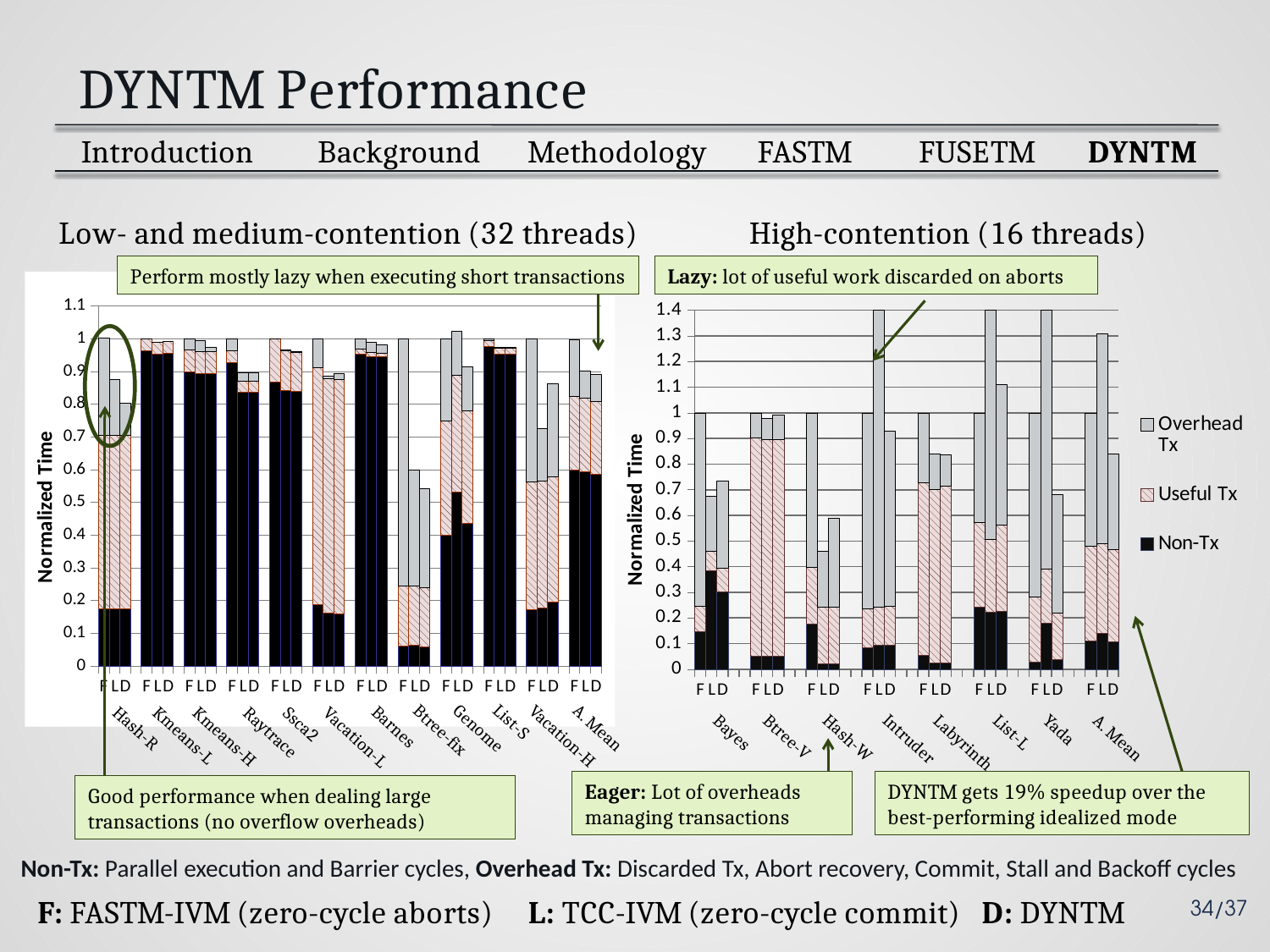

# DYNTM Performance
  Introduction
Background
FUSETM
DYNTM
FASTM
Methodology
Low- and medium-contention (32 threads)
High-contention (16 threads)

Perform mostly lazy when executing short transactions
Lazy: lot of useful work discarded on aborts

### Chart

| Category | Non-Tx  | Useful Tx | Overhead Tx |
|---|---|---|---|
| F | 0.17498748391896773 | 0.5296779202459491 | 0.2964511446513281 |
| L | 0.17498748391896773 | 0.5296779202459491 | 0.17126882104261534 |
| D | 0.17498748391896773 | 0.5296779202459491 | 0.09813170984134381 |
|  | None | None | None |
| F | 0.9640630600777486 | 0.03442767412202402 | 0.0015092658002275401 |
| L | 0.9541147454312283 | 0.034359370716419396 | 0.001865656693307966 |
| D | 0.9569702225531016 | 0.03437485707534152 | 0.0015239421541708136 |
|  | None | None | None |
| F | 0.8980138888914593 | 0.0672835398488579 | 0.034702571259681264 |
| L | 0.8945469478296312 | 0.06661961745220535 | 0.032347056966629886 |
| D | 0.8940189838677681 | 0.06660084896973108 | 0.012624124172268561 |
|  | None | None | None |
| F | 0.9280872915412566 | 0.0342381953741163 | 0.037674513084626604 |
| L | 0.8380439860149559 | 0.033555320272816776 | 0.026013900890472196 |
| D | 0.8380439860149559 | 0.033555320272816776 | 0.02419357535433877 |
|  | None | None | None |
| F | 0.8690863608419256 | 0.13072112196918137 | 0.000192517188891077 |
| L | 0.8426307223487071 | 0.12072619583179088 | 0.002526989982715078 |
| D | 0.8390594510696049 | 0.12031023160584031 | 0.0023844327302019867 |
|  | None | None | None |
| F | 0.18832853199874752 | 0.7240863957570505 | 0.08758507224420024 |
| L | 0.16304743355969112 | 0.7155594023406326 | 0.006760927015639174 |
| D | 0.16041432256504656 | 0.7155594023406326 | 0.017099035890174457 |
|  | None | None | None |
| F | 0.9533345091298605 | 0.014346479336372508 | 0.03231901153376678 |
| L | 0.9455314769698336 | 0.013437146202326682 | 0.031429573651968405 |
| D | 0.94441266073786 | 0.011282919562563843 | 0.0264132119308282 |
|  | None | None | None |
| F | 0.06227960623203002 | 0.18230554165825436 | 0.755414852109717 |
| L | 0.06275474010048344 | 0.18230554165825436 | 0.3540156934254293 |
| D | 0.057233730424988534 | 0.18230554165825436 | 0.30159359961859 |
|  | None | None | None |
| F | 0.3992787584917059 | 0.34953913091890143 | 0.25118211058939266 |
| L | 0.5327673328071797 | 0.3561331384042357 | 0.1341869231611369 |
| D | 0.4369394164313778 | 0.3421618502125061 | 0.1365048737115763 |
|  | None | None | None |
| F | 0.9766701738713517 | 0.01842092817856444 | 0.004908897950083862 |
| L | 0.9534863543515897 | 0.017648669556318622 | 0.0034346605808706376 |
| D | 0.9534863543515897 | 0.017597004778948013 | 0.0031040359450585954 |
|  | None | None | None |
| F | 0.17343480043339524 | 0.389352938619905 | 0.43721226094670196 |
| L | 0.1763042259540333 | 0.389352938619905 | 0.15998979408216185 |
| D | 0.1953927205744702 | 0.38221882327163886 | 0.2849178358742696 |
|  | None | None | None |
| F | 0.598869496857132 | 0.22494544236628938 | 0.17431495641632075 |
| L | 0.594383222662391 | 0.22357956920916813 | 0.08363620717999107 |
| D | 0.5864508484099755 | 0.2214222472722023 | 0.0822517828768778 |

### Chart

| Category | Non-Tx  | Useful Tx | Overhead Tx |
|---|---|---|---|
| F | 0.1481313948706844 | 0.09720549685599666 | 0.7546631082733196 |
| L | 0.3848946694544458 | 0.07463459054969816 | 0.21421151967137694 |
| D  | 0.30207122492066163 | 0.09152826121987837 | 0.33927957230847267 |
|  | None | None | None |
|  | None | None | None |
| F | 0.05216612171456932 | 0.8519828411225372 | 0.09585103716289375 |
| L | 0.05178639161767407 | 0.8434928974501061 | 0.0819100920021533 |
| D  | 0.05126984343587278 | 0.8440653407915375 | 0.09556538709769158 |
|  | None | None | None |
|  | None | None | None |
| F | 0.17578224954446825 | 0.2213177816277134 | 0.6028936254911773 |
| L | 0.02089378990022204 | 0.2213177816277134 | 0.2182115024506149 |
| D  | 0.02096929300695445 | 0.2213177816277134 | 0.3461145887913518 |
|  | None | None | None |
|  | None | None | None |
| F | 0.08497531659923782 | 0.1506895551626047 | 0.7643351282381586 |
| L | 0.09276220942975448 | 0.1506895551626047 | 2.414726537972867 |
| D  | 0.09567102696860007 | 0.1506895551626047 | 0.68440971343785 |
|  | None | None | None |
|  | None | None | None |
| F | 0.05498014208431935 | 0.6742118693326836 | 0.2707159471944263 |
| L | 0.02446534631153619 | 0.6785782127010543 | 0.13590805853890184 |
| D  | 0.024587975472744123 | 0.6909868823391606 | 0.12235825364773648 |
|  | None | None | None |
|  | None | None | None |
| F | 0.2409806635292281 | 0.33331109462261616 | 0.42561813579875196 |
| L | 0.22428318147749454 | 0.28096154094891584 | 1.0053879139512658 |
| D  | 0.22756536228542049 | 0.33476144217316717 | 0.5488302930210179 |
|  | None | None | None |
|  | None | None | None |
| F | 0.026804806657612482 | 0.25567691676855187 | 0.7174993775976889 |
| L | 0.1802536628180317 | 0.21071389872652818 | 1.6464943122782558 |
| D  | 0.03760559671266446 | 0.18062749802952874 | 0.4634711183025628 |
|  | None | None | None |
|  | None | None | None |
| F | 0.11197438500001691 | 0.3691993650703863 | 0.5187929624707774 |
| L | 0.13990560728702267 | 0.3514840681666607 | 0.8166842122889071 |
| D  | 0.10853433182898822 | 0.3591395373347988 | 0.371425163899943 |
List-S
Ssca2
Barnes
A. Mean
Hash-R
Genome
Btree-fix
Yada
List-L
Raytrace
Bayes
Kmeans-L
Vacation-H
Kmeans-H
Btree-V
Vacation-L
A. Mean
Hash-W
Intruder
Labyrinth
Eager: Lot of overheads managing transactions
DYNTM gets 19% speedup over the best-performing idealized mode
Good performance when dealing large transactions (no overflow overheads)
Non-Tx: Parallel execution and Barrier cycles, Overhead Tx: Discarded Tx, Abort recovery, Commit, Stall and Backoff cycles
34/37

F: FASTM-IVM (zero-cycle aborts)     L: TCC-IVM (zero-cycle commit)   D: DYNTM